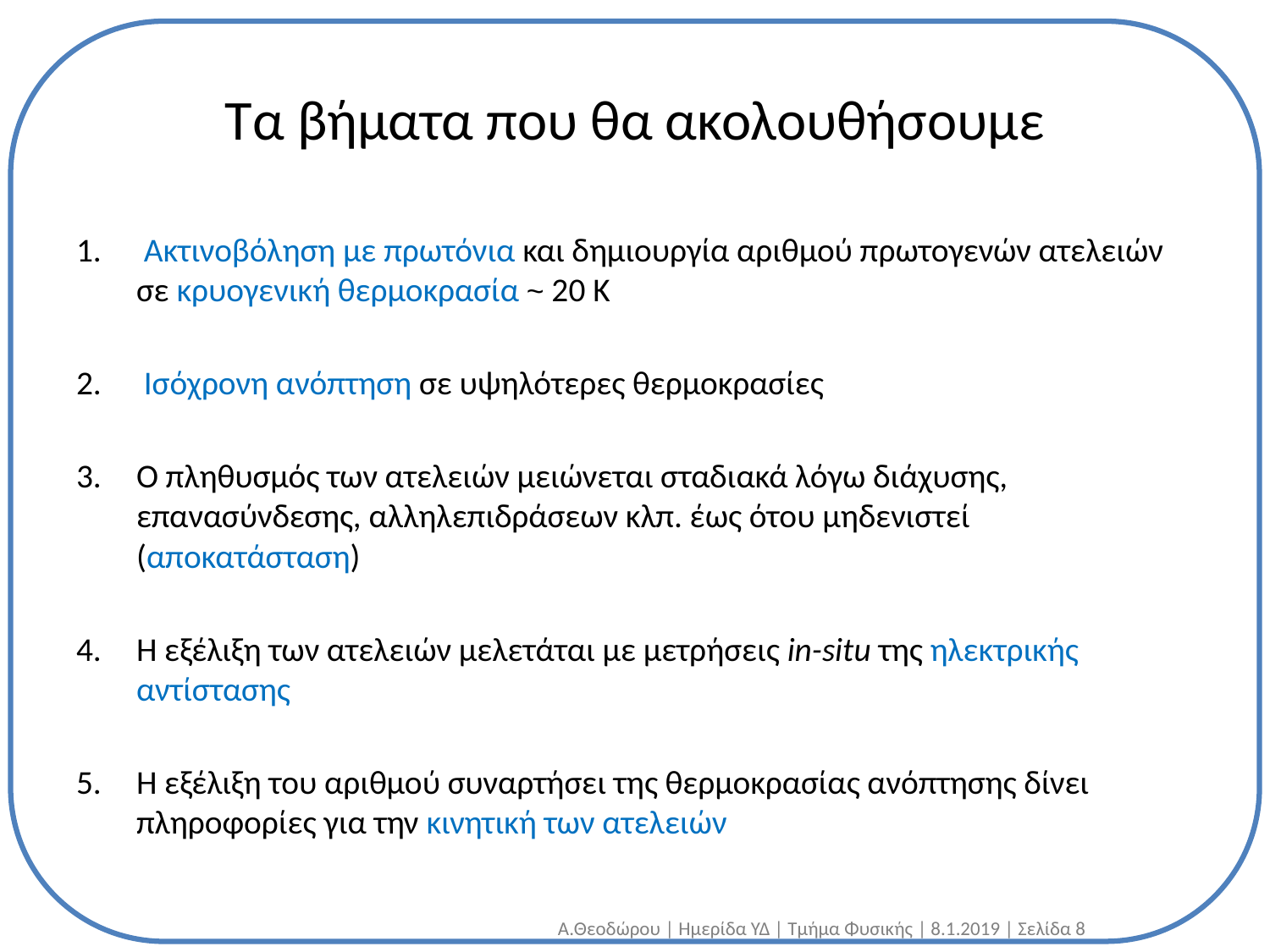

# Τα βήματα που θα ακολουθήσουμε
 Ακτινοβόληση με πρωτόνια και δημιουργία αριθμού πρωτογενών ατελειών σε κρυογενική θερμοκρασία ~ 20 Κ

 Ισόχρονη ανόπτηση σε υψηλότερες θερμοκρασίες

Ο πληθυσμός των ατελειών μειώνεται σταδιακά λόγω διάχυσης, επανασύνδεσης, αλληλεπιδράσεων κλπ. έως ότου μηδενιστεί (αποκατάσταση)

Η εξέλιξη των ατελειών μελετάται με μετρήσεις in-situ της ηλεκτρικής αντίστασης

Η εξέλιξη του αριθμού συναρτήσει της θερμοκρασίας ανόπτησης δίνει πληροφορίες για την κινητική των ατελειών